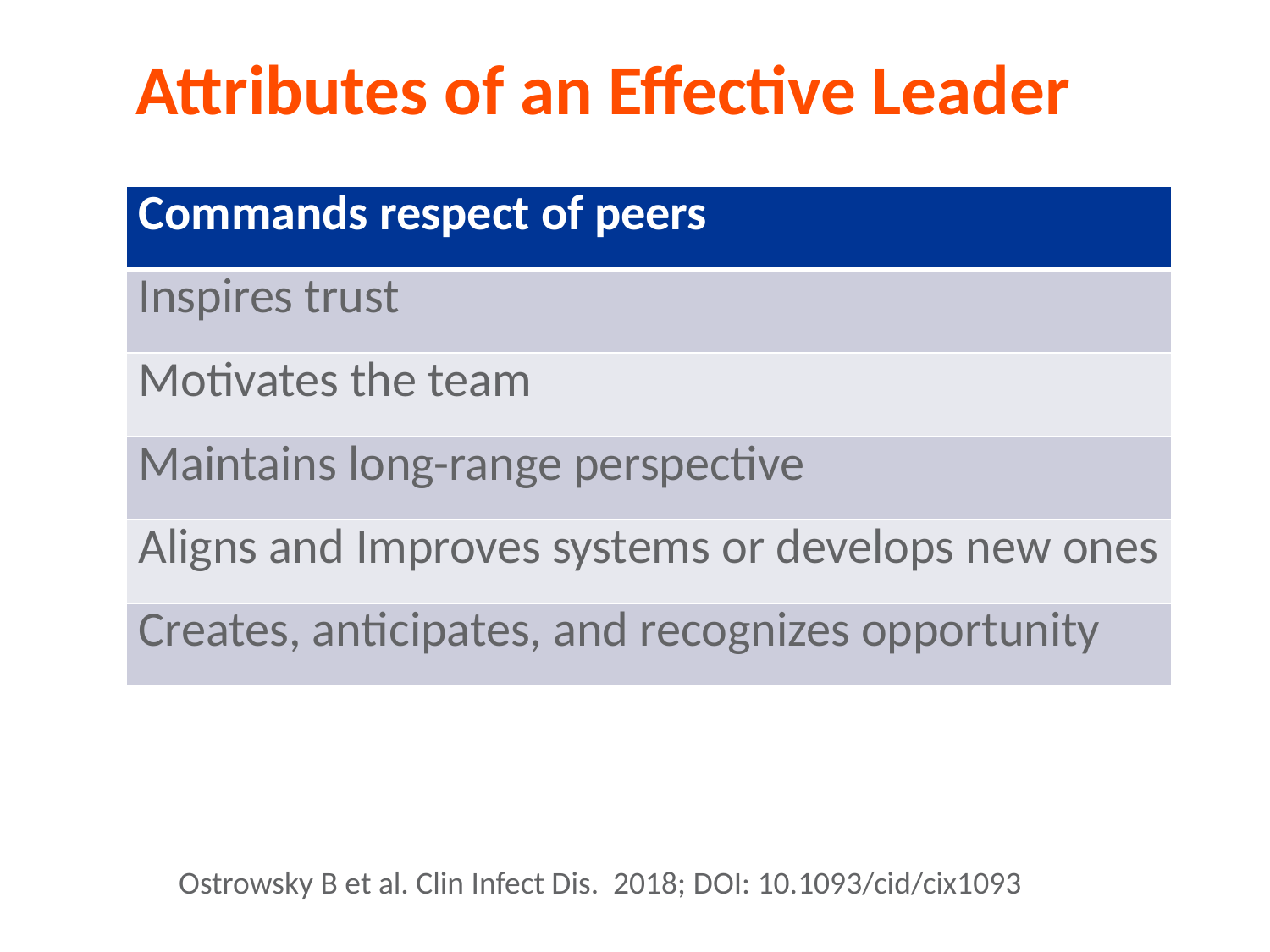

Attributes of an Effective Leader
| Commands respect of peers |
| --- |
| Inspires trust |
| Motivates the team |
| Maintains long-range perspective |
| Aligns and Improves systems or develops new ones |
| Creates, anticipates, and recognizes opportunity |
Ostrowsky B et al. Clin Infect Dis.  2018; DOI: 10.1093/cid/cix1093